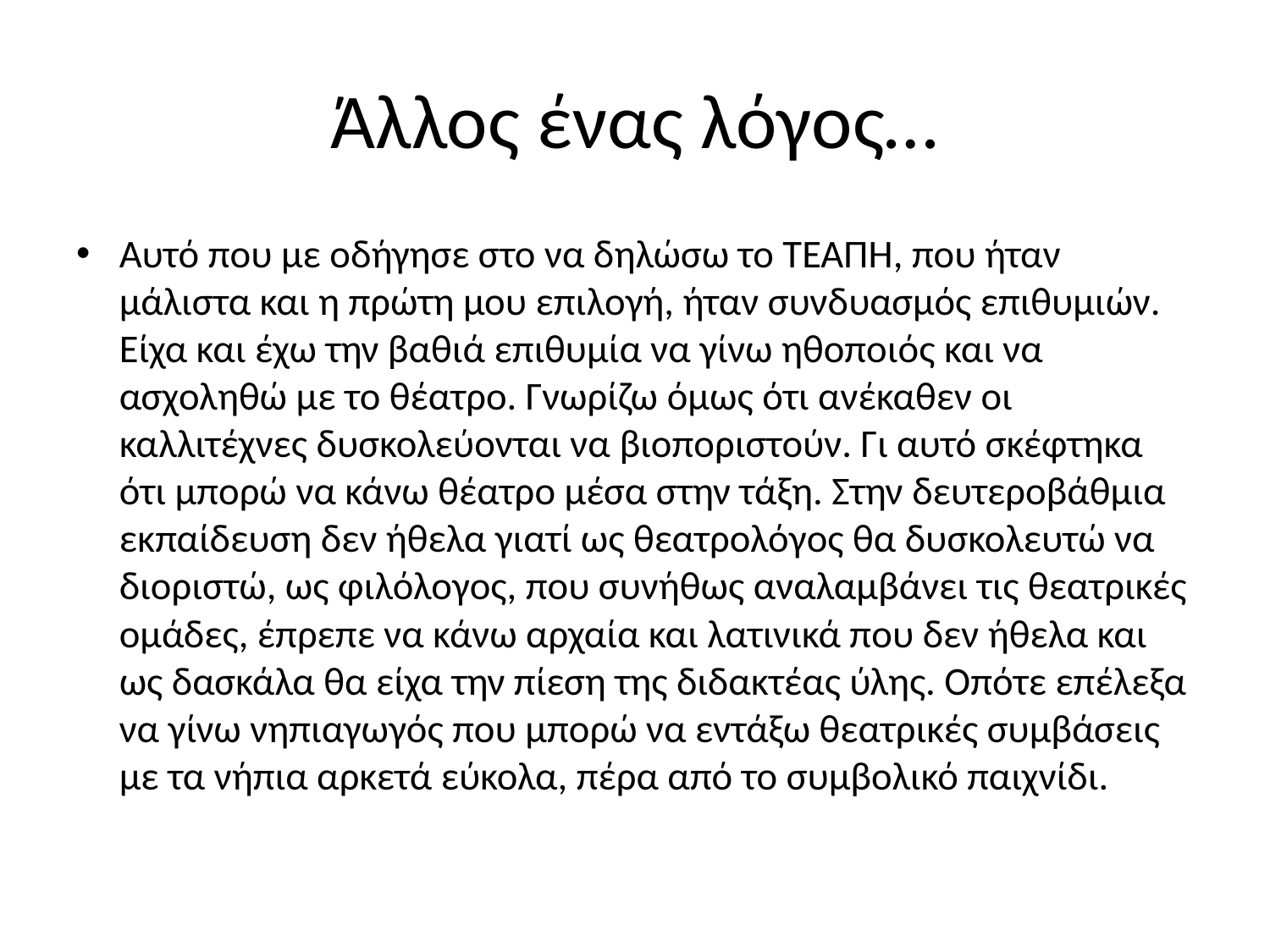

# Άλλος ένας λόγος…
Αυτό που με οδήγησε στο να δηλώσω το ΤΕΑΠΗ, που ήταν μάλιστα και η πρώτη μου επιλογή, ήταν συνδυασμός επιθυμιών. Είχα και έχω την βαθιά επιθυμία να γίνω ηθοποιός και να ασχοληθώ με το θέατρο. Γνωρίζω όμως ότι ανέκαθεν οι καλλιτέχνες δυσκολεύονται να βιοποριστούν. Γι αυτό σκέφτηκα ότι μπορώ να κάνω θέατρο μέσα στην τάξη. Στην δευτεροβάθμια εκπαίδευση δεν ήθελα γιατί ως θεατρολόγος θα δυσκολευτώ να διοριστώ, ως φιλόλογος, που συνήθως αναλαμβάνει τις θεατρικές ομάδες, έπρεπε να κάνω αρχαία και λατινικά που δεν ήθελα και ως δασκάλα θα είχα την πίεση της διδακτέας ύλης. Οπότε επέλεξα να γίνω νηπιαγωγός που μπορώ να εντάξω θεατρικές συμβάσεις με τα νήπια αρκετά εύκολα, πέρα από το συμβολικό παιχνίδι.